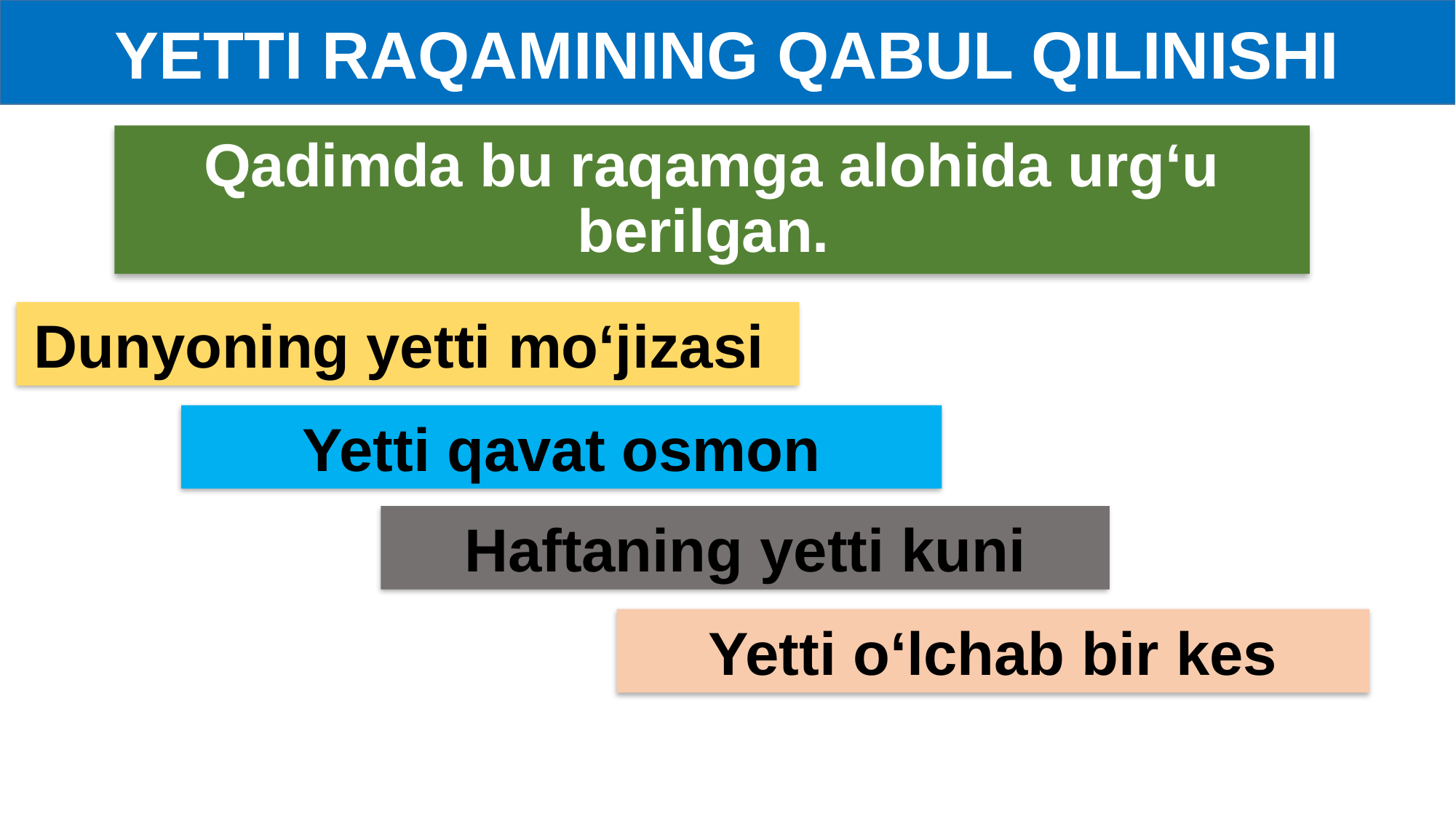

YETTI RAQAMINING QABUL QILINISHI
# Qadimda bu raqamga alohida urg‘u berilgan.
Dunyoning yetti mo‘jizasi
Yetti qavat osmon
Haftaning yetti kuni
Yetti o‘lchab bir kes